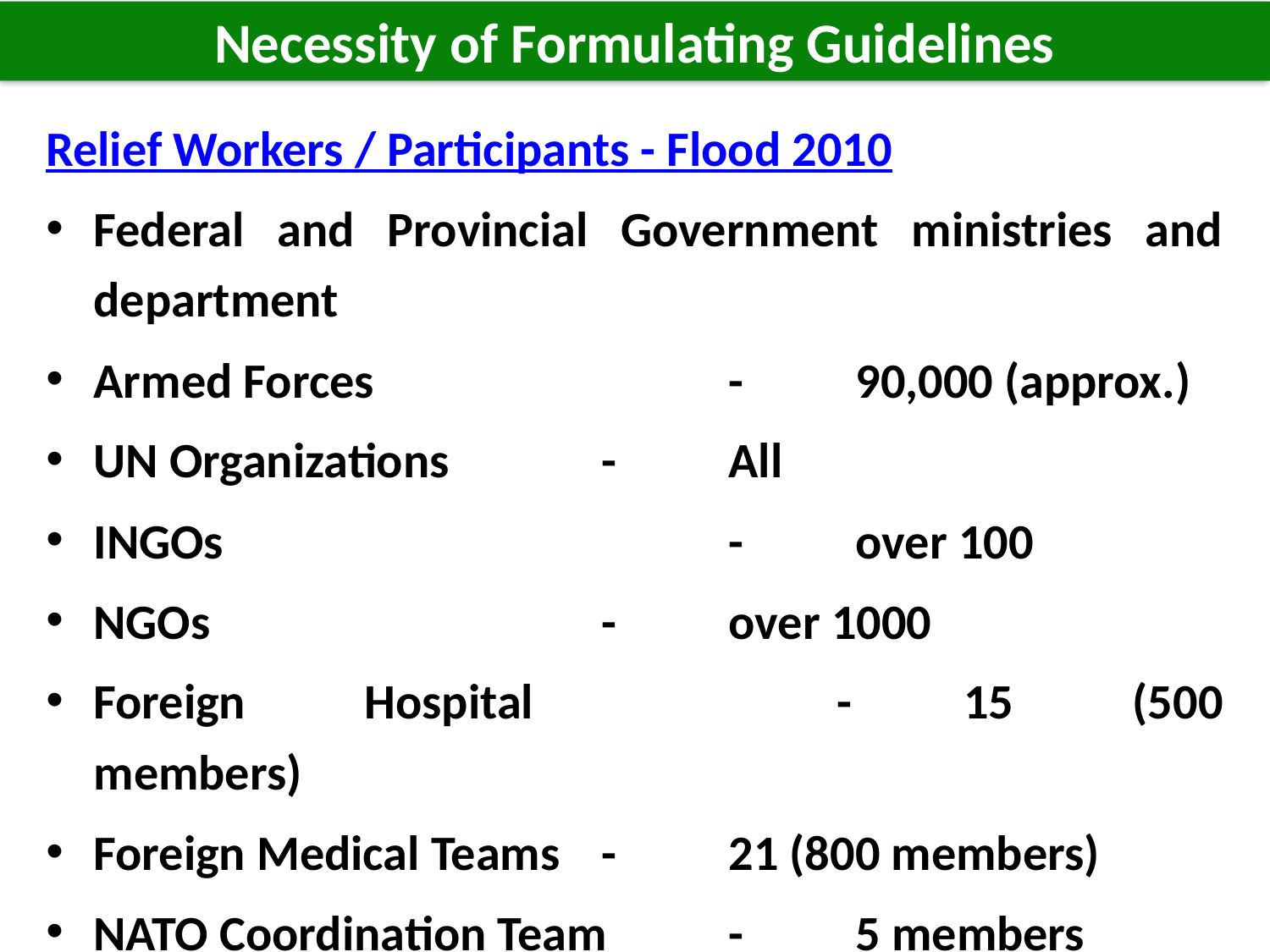

Necessity of Formulating Guidelines
Relief Workers / Participants - Flood 2010
Federal and Provincial Government ministries and department
Armed Forces			-	90,000 (approx.)
UN Organizations		-	All
INGOs				-	over 100
NGOs				-	over 1000
Foreign Hospital			-	15 (500 members)
Foreign Medical Teams	-	21 (800 members)
NATO Coordination Team	-	5 members